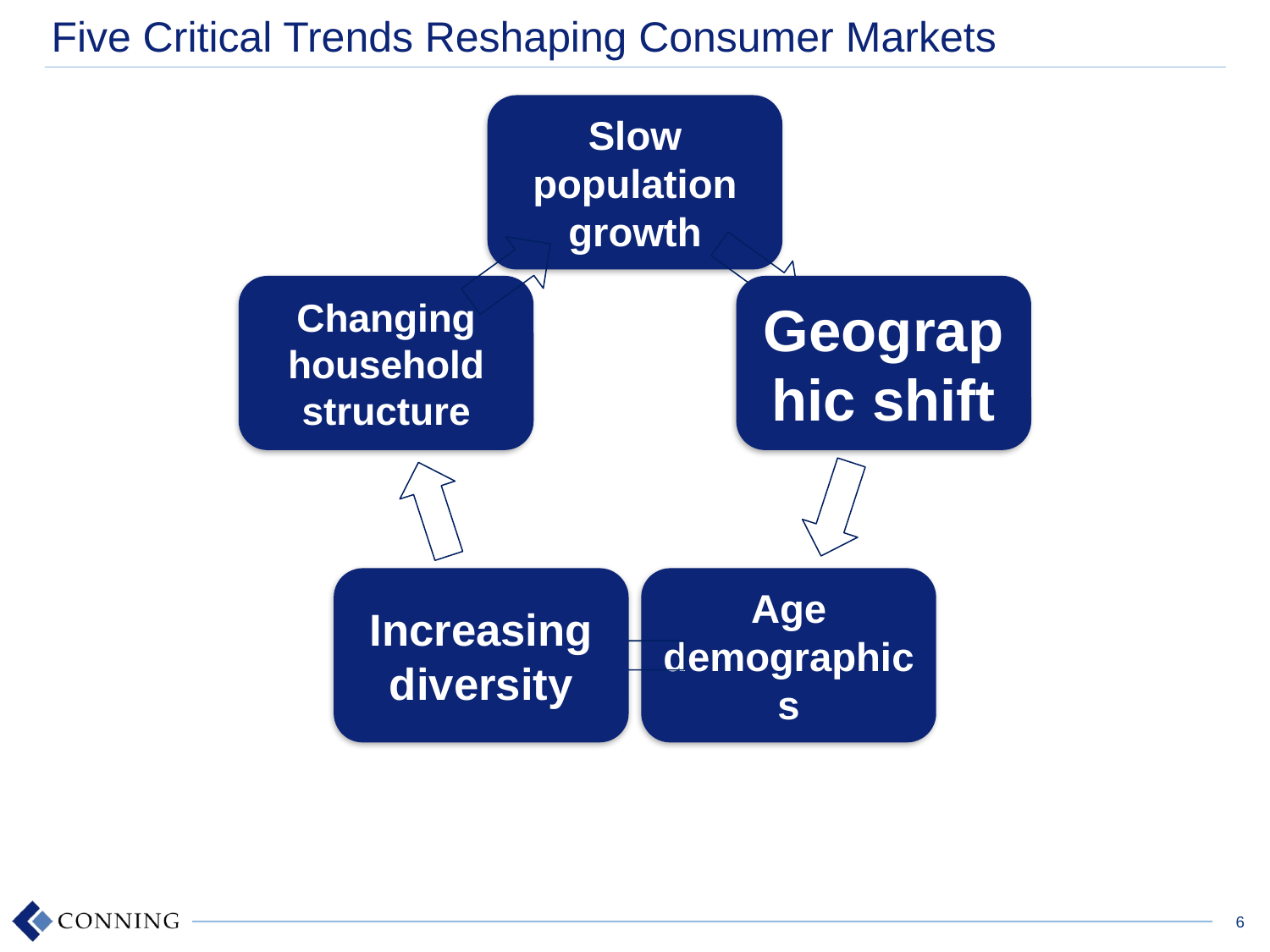

# Five Critical Trends Reshaping Consumer Markets
Slow population growth
Geographic shift
Age demographics
Increasing diversity
Changing household structure

6